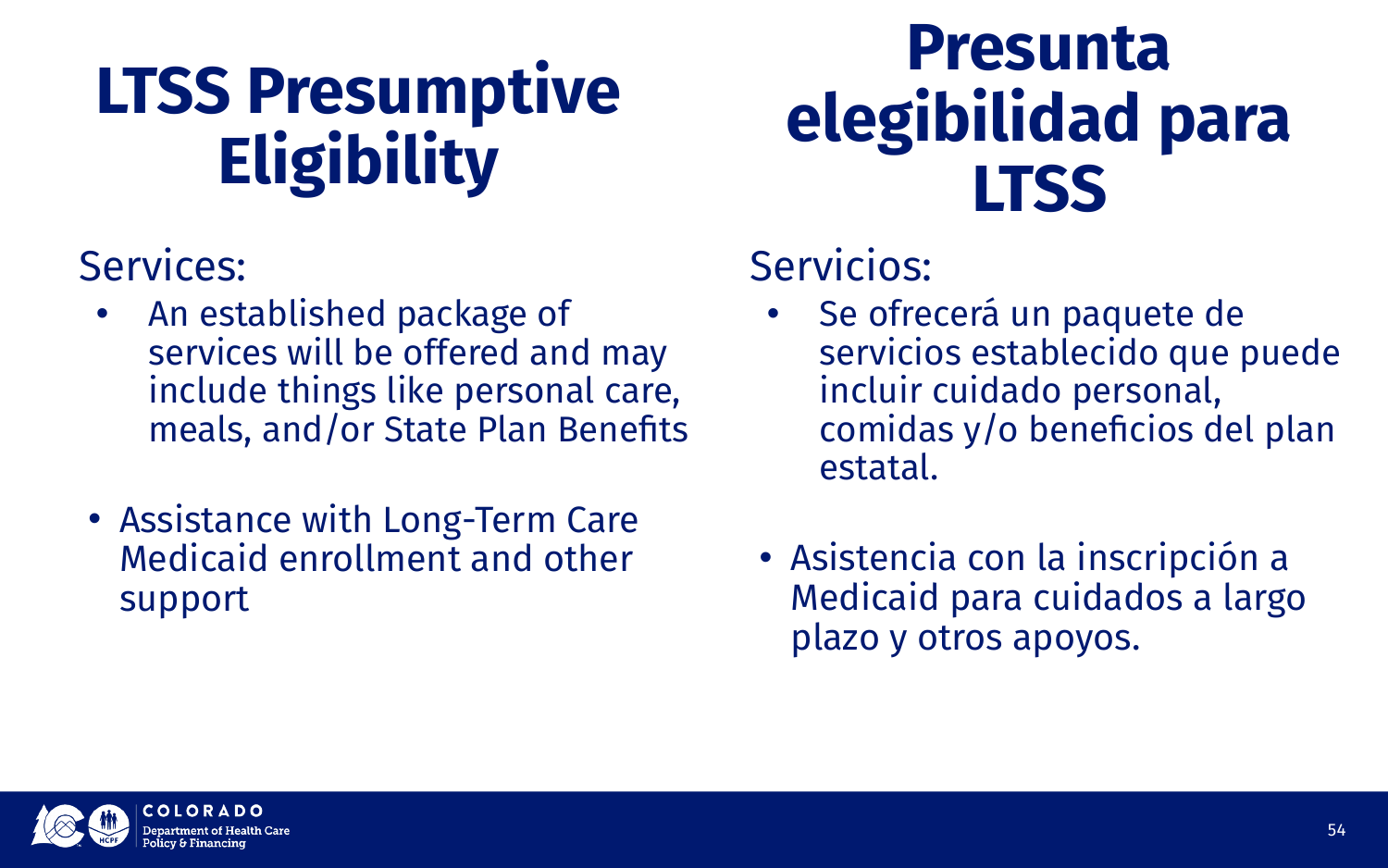

LTSS Presumptive Eligibility
# Presunta elegibilidad para LTSS
Services:
An established package of services will be offered and may include things like personal care, meals, and/or State Plan Benefits

Assistance with Long-Term Care Medicaid enrollment and other support
Servicios:
Se ofrecerá un paquete de servicios establecido que puede incluir cuidado personal, comidas y/o beneficios del plan estatal.

Asistencia con la inscripción a Medicaid para cuidados a largo plazo y otros apoyos.
54